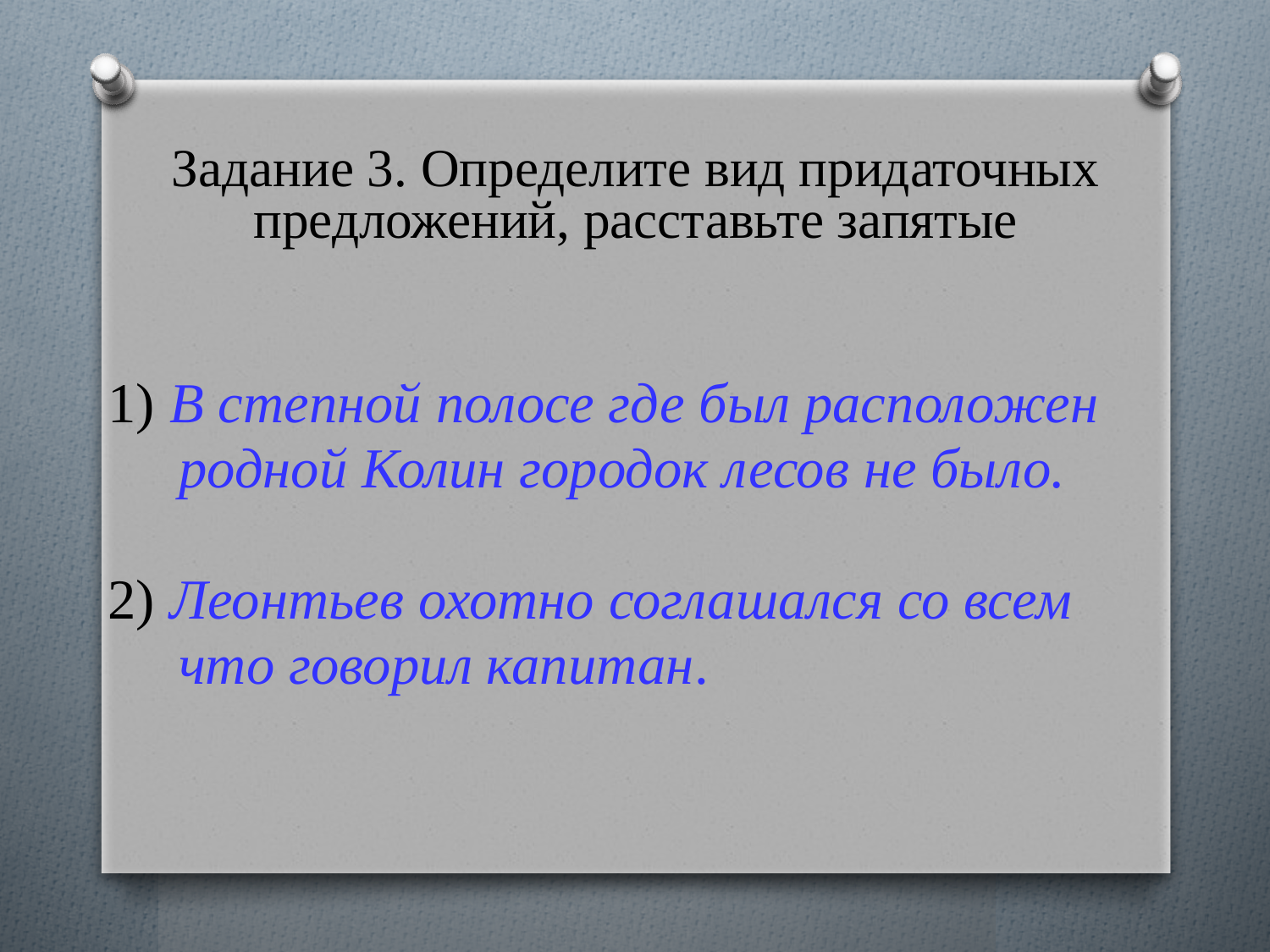

# Задание 3. Определите вид придаточных предложений, расставьте запятые

1) В степной полосе где был расположен
     родной Колин городок лесов не было.

2) Леонтьев охотно соглашался со всем
     что говорил капитан.